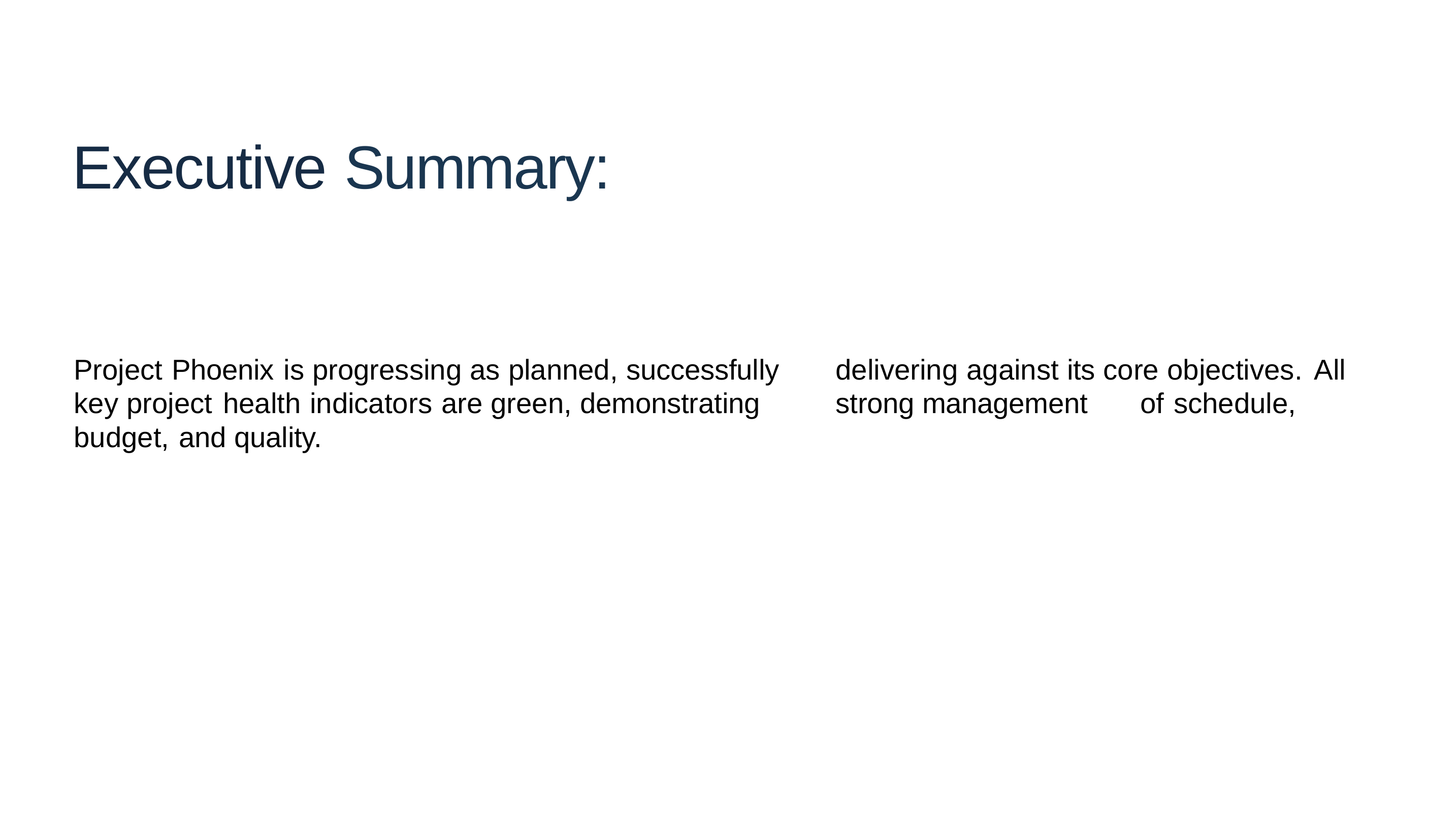

# Executive Summary:
Project Phoenix is progressing as planned, successfully	delivering against its core objectives. All key project health indicators are green, demonstrating	strong management	of schedule, budget, and quality.